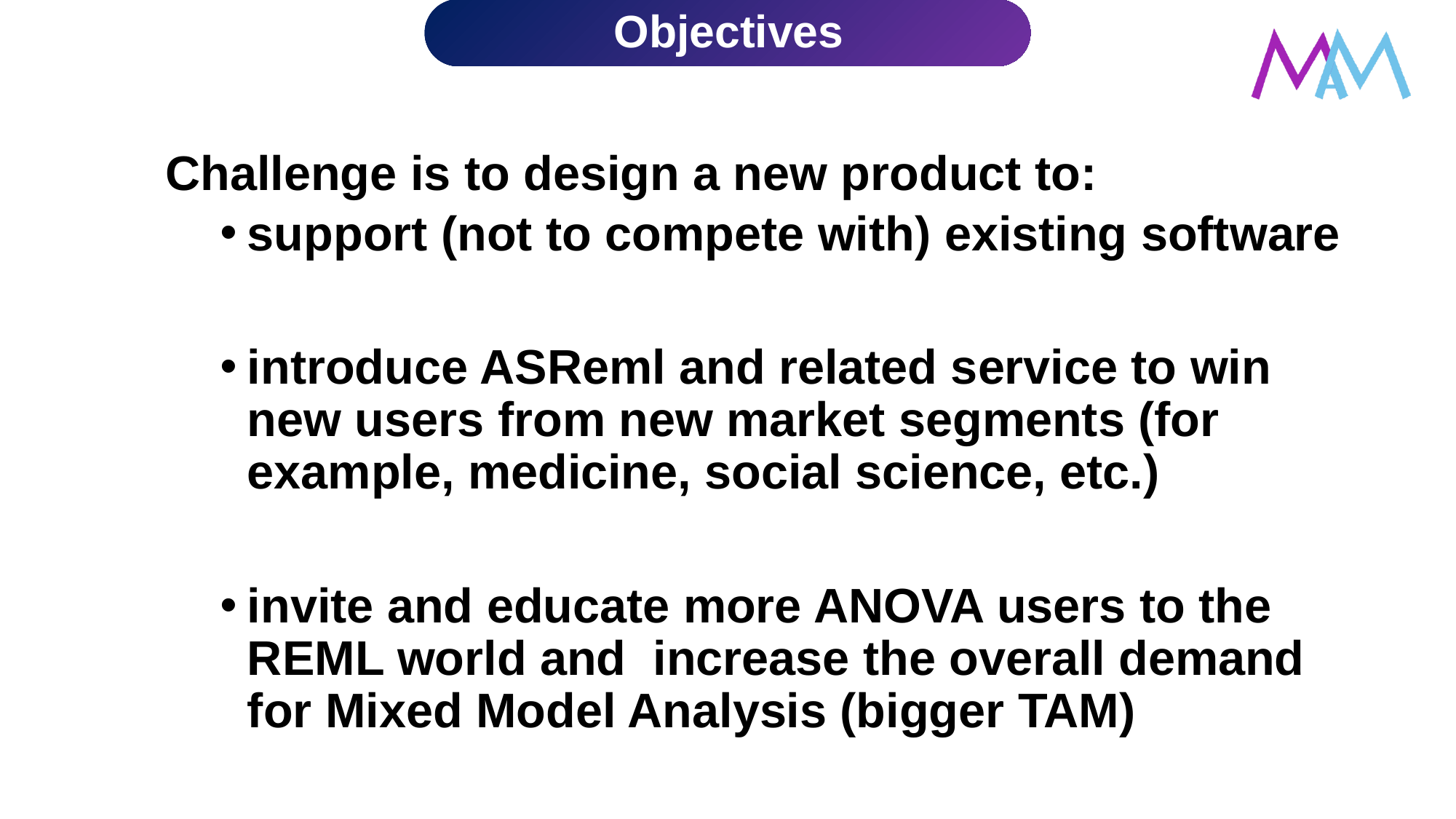

# Objectives
Challenge is to design a new product to:
support (not to compete with) existing software

introduce ASReml and related service to win new users from new market segments (for example, medicine, social science, etc.)

invite and educate more ANOVA users to the REML world and  increase the overall demand for Mixed Model Analysis (bigger TAM)